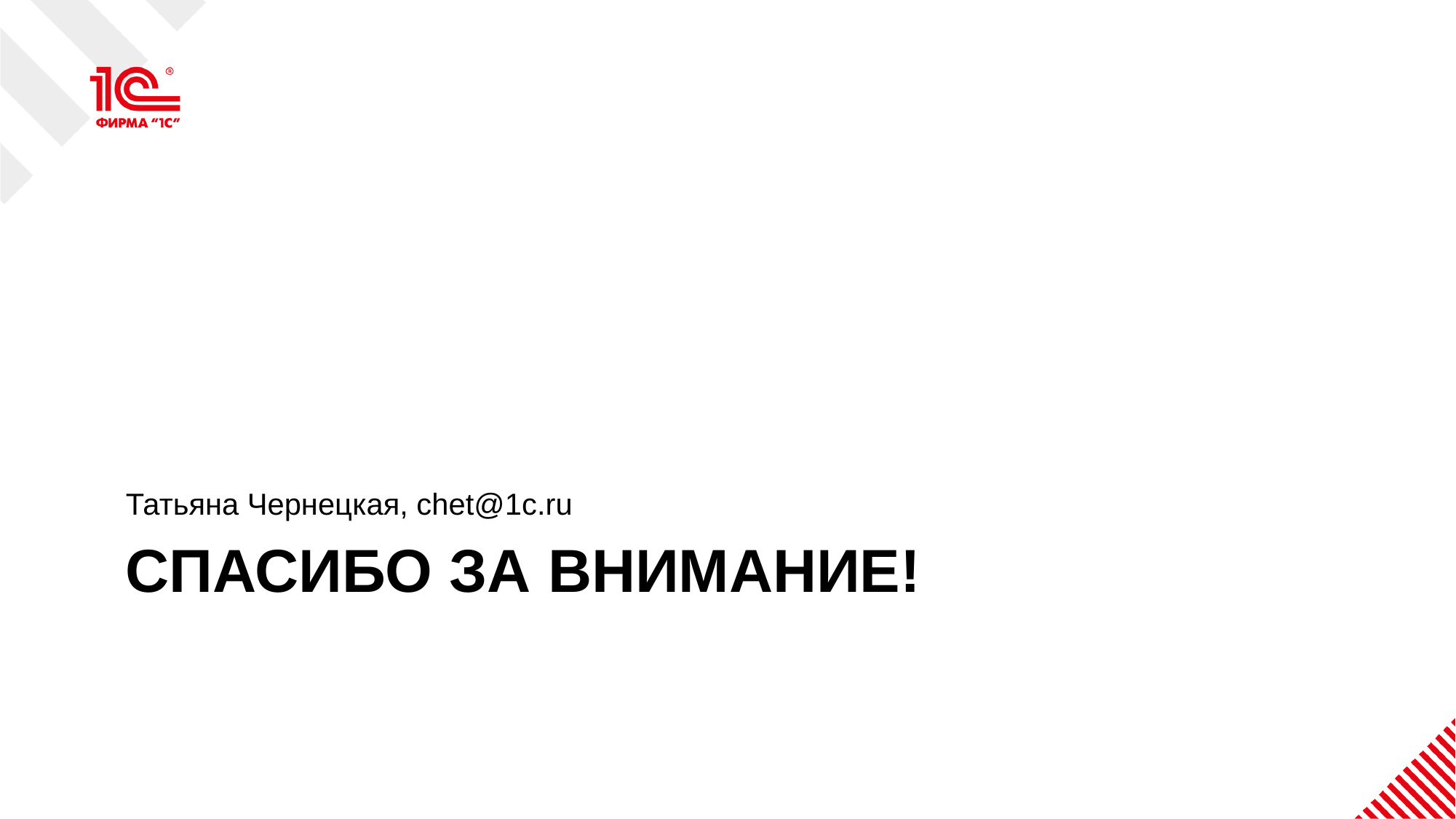

Татьяна Чернецкая, chet@1c.ru
# Спасибо за внимание!